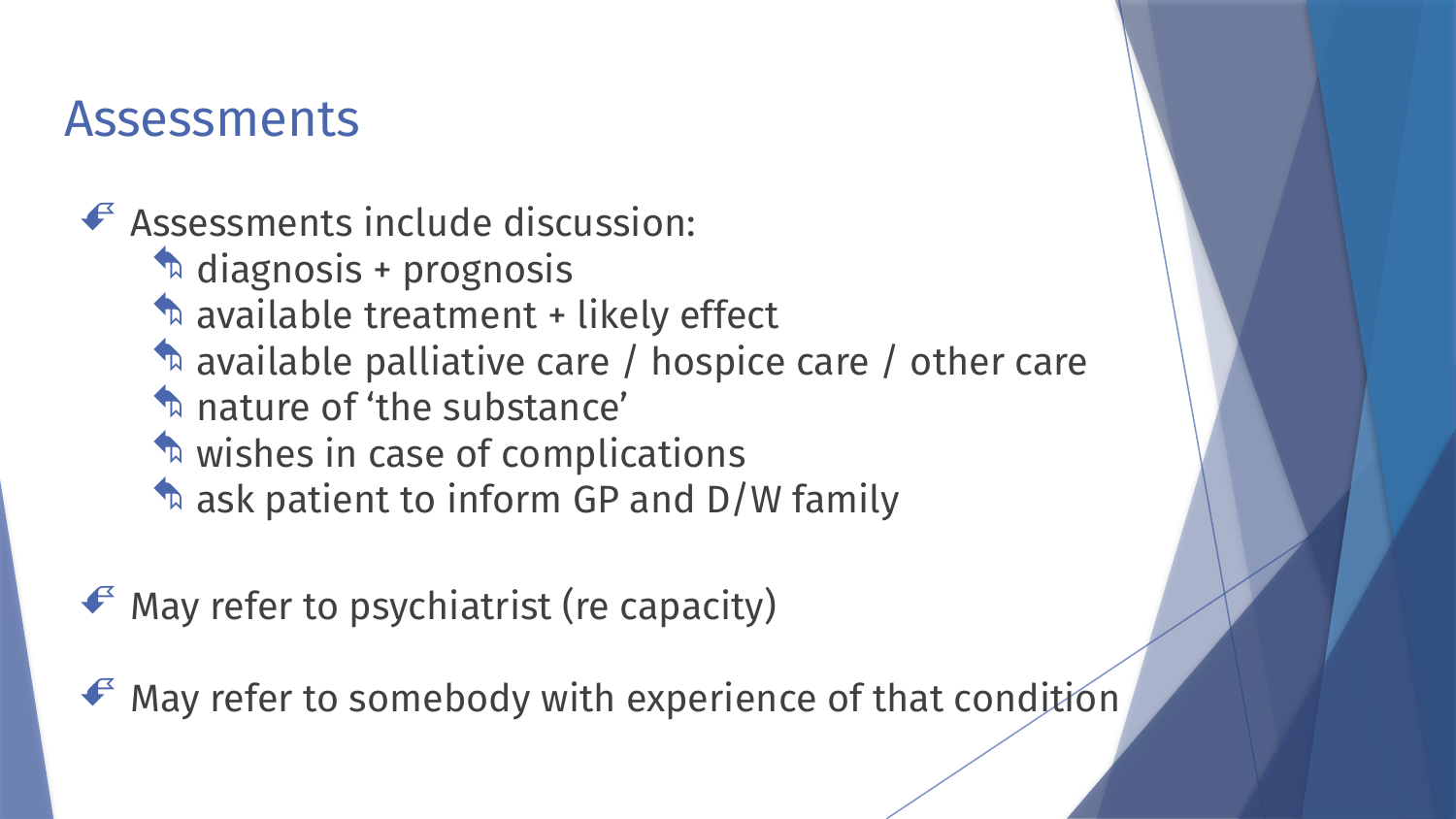

# Assessments
Assessments include discussion:
diagnosis + prognosis
available treatment + likely effect
available palliative care / hospice care / other care
nature of ‘the substance’
wishes in case of complications
ask patient to inform GP and D/W family

May refer to psychiatrist (re capacity)

May refer to somebody with experience of that condition